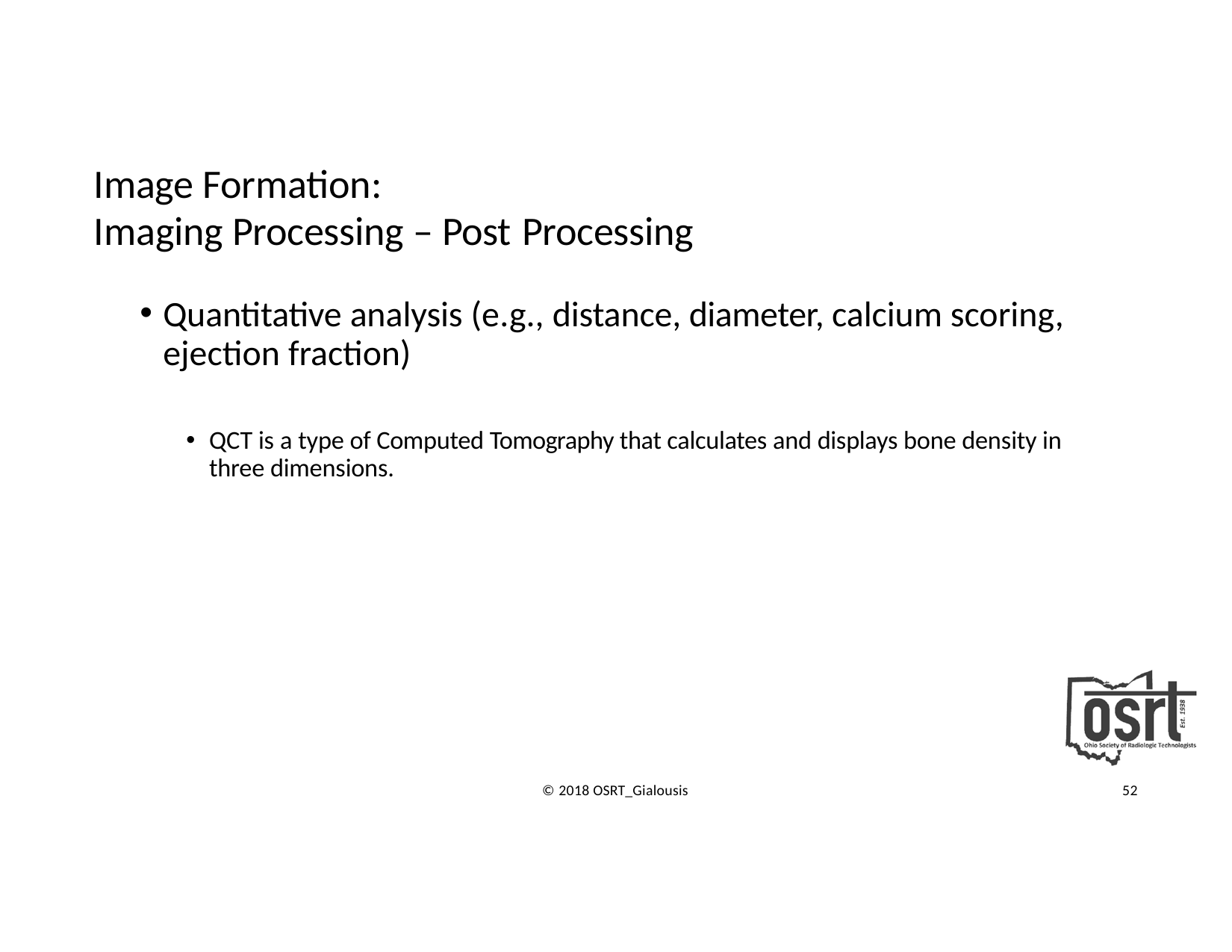

# Image Formation:
Imaging Processing – Post Processing
Quantitative analysis (e.g., distance, diameter, calcium scoring,  ejection fraction)

QCT is a type of Computed Tomography that calculates and displays bone density in  three dimensions.

© 2018 OSRT_Gialousis
52